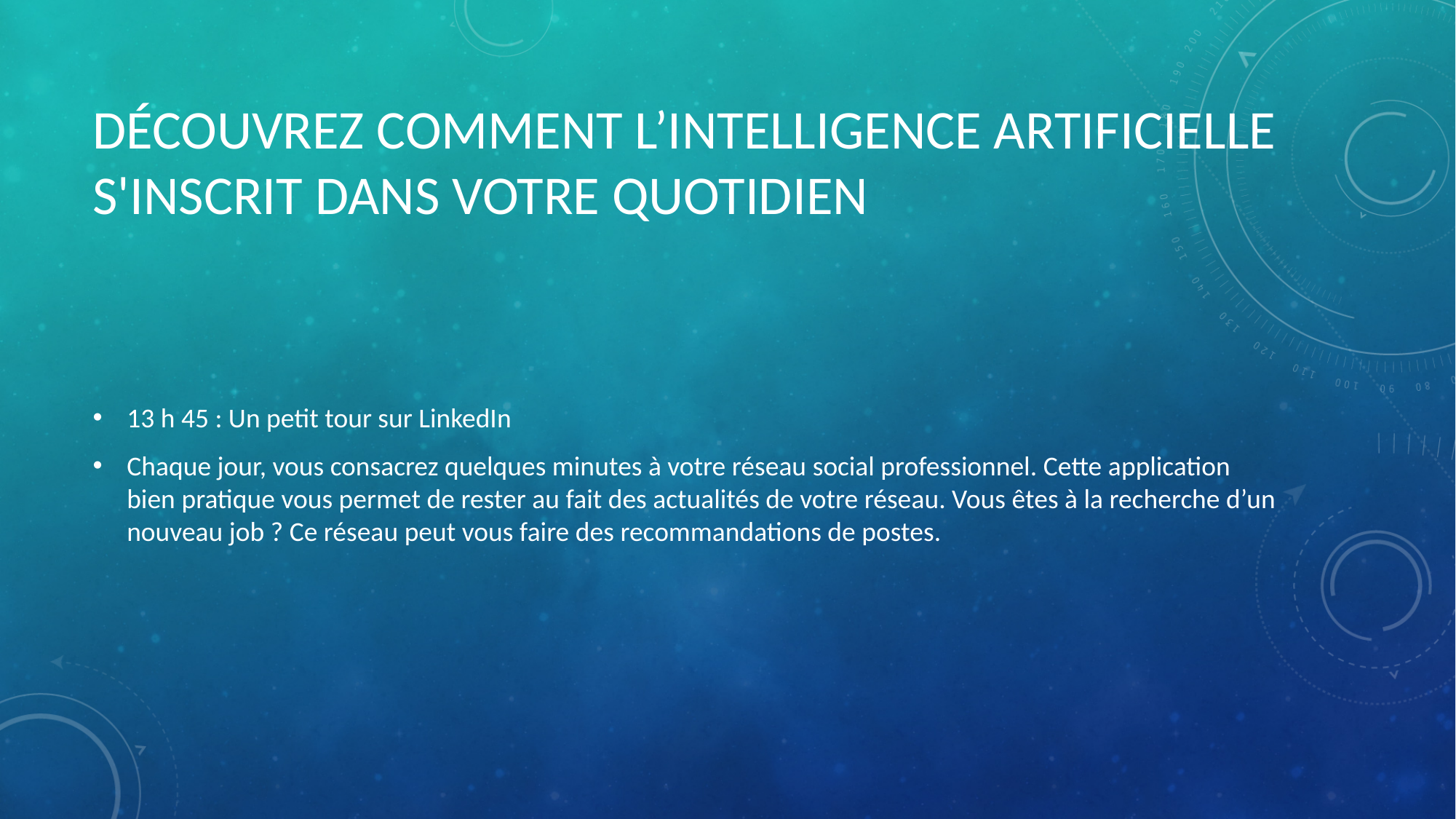

# Découvrez comment l’intelligence artificielle s'inscrit dans votre quotidien
13 h 45 : Un petit tour sur LinkedIn
Chaque jour, vous consacrez quelques minutes à votre réseau social professionnel. Cette application bien pratique vous permet de rester au fait des actualités de votre réseau. Vous êtes à la recherche d’un nouveau job ? Ce réseau peut vous faire des recommandations de postes.